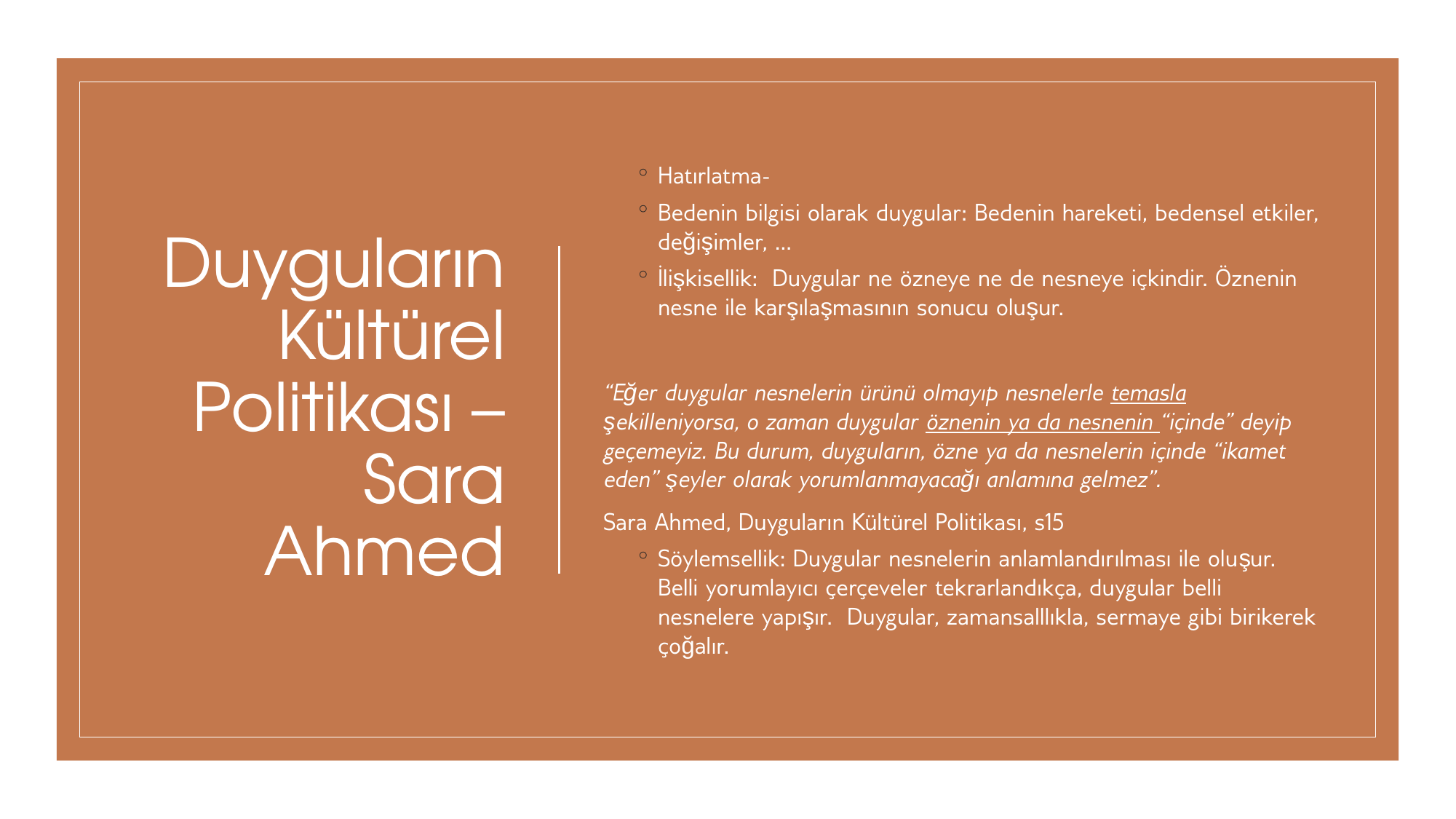

# Duyguların Kültürel Politikası – Sara Ahmed
Hatırlatma-
Bedenin bilgisi olarak duygular: Bedenin hareketi, bedensel etkiler, değişimler, …
İlişkisellik:  Duygular ne özneye ne de nesneye içkindir. Öznenin nesne ile karşılaşmasının sonucu oluşur.

“Eğer duygular nesnelerin ürünü olmayıp nesnelerle temasla şekilleniyorsa, o zaman duygular öznenin ya da nesnenin “içinde” deyip geçemeyiz. Bu durum, duyguların, özne ya da nesnelerin içinde “ikamet eden” şeyler olarak yorumlanmayacağı anlamına gelmez”.
Sara Ahmed, Duyguların Kültürel Politikası, s15
Söylemsellik: Duygular nesnelerin anlamlandırılması ile oluşur. Belli yorumlayıcı çerçeveler tekrarlandıkça, duygular belli nesnelere yapışır.  Duygular, zamansalllıkla, sermaye gibi birikerek çoğalır.